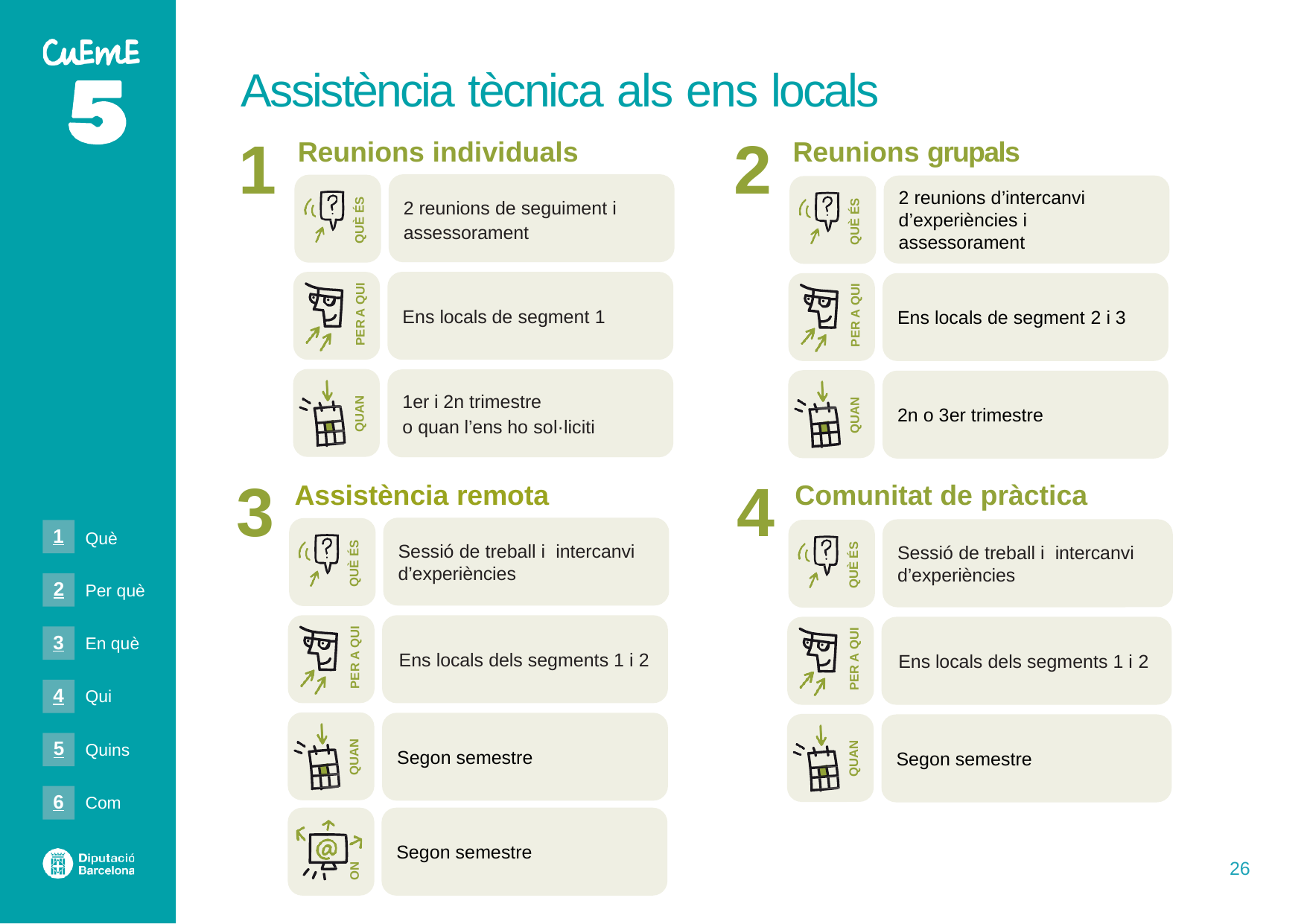

# Assistència tècnica als ens locals
2
1
Reunions grupals
Reunions individuals
2 reunions de seguiment i assessorament

QUÈ ÉS
Ens locals de segment 1

PER A QUI

1er i 2n trimestre
o quan l’ens ho sol·liciti

QUAN
2 reunions d’intercanvi d’experiències i assessorament

QUÈ ÉS
Ens locals de segment 2 i 3

PER A QUI

2n o 3er trimestre

QUAN
4
3
Assistència remota
Comunitat de pràctica

Sessió de treball i  intercanvi d’experiències

QUÈ ÉS
Ens locals dels segments 1 i 2

PER A QUI

Segon semestre

QUAN

Segon semestre

ON

Sessió de treball i  intercanvi d’experiències

QUÈ ÉS
Ens locals dels segments 1 i 2

PER A QUI

Segon semestre

QUAN
1
Què
2
Per què
3
En què
4
Qui
5
Quins
6
Com
26